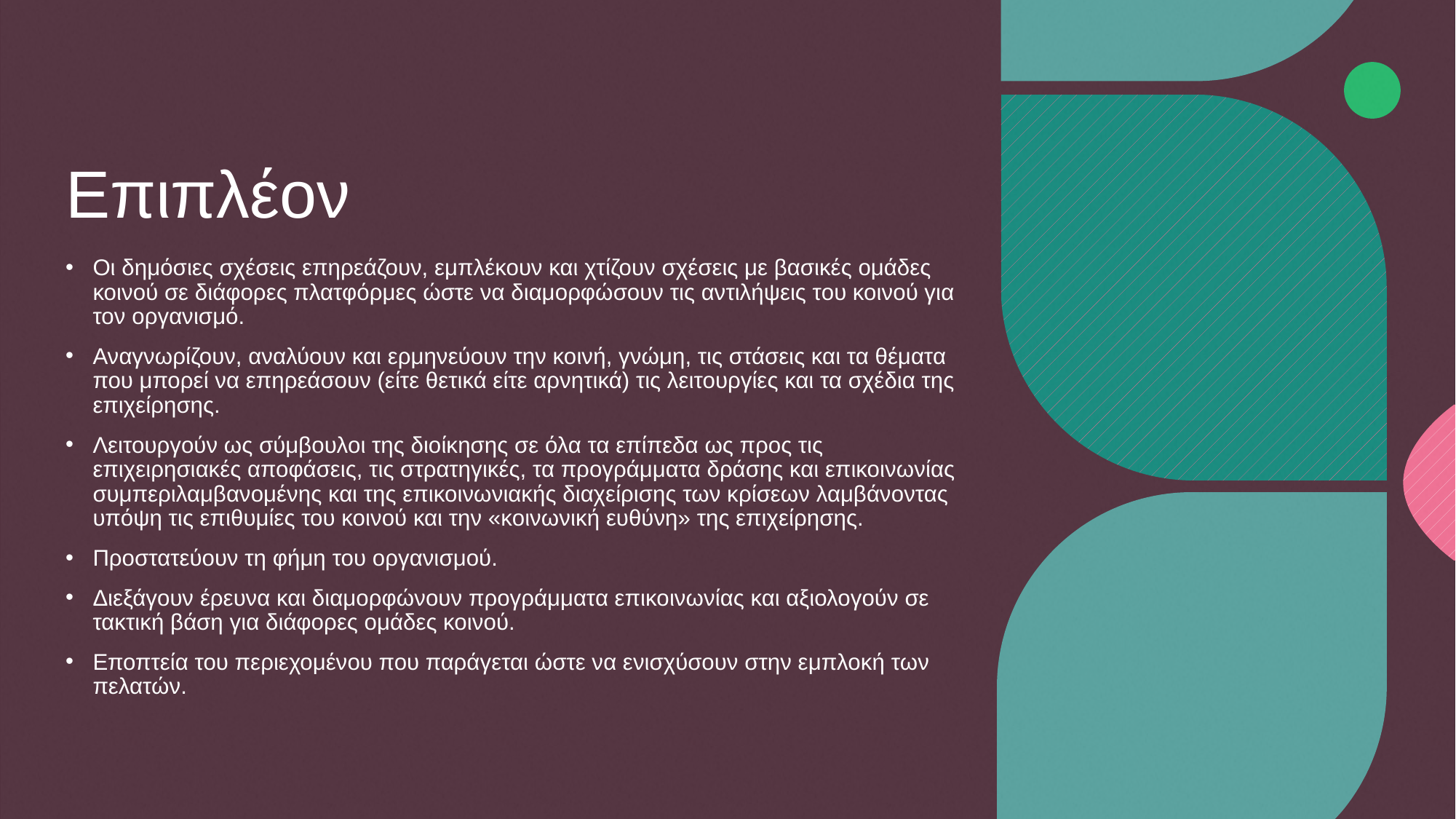

# Επιπλέον
Οι δημόσιες σχέσεις επηρεάζουν, εμπλέκουν και χτίζουν σχέσεις με βασικές ομάδες κοινού σε διάφορες πλατφόρμες ώστε να διαμορφώσουν τις αντιλήψεις του κοινού για τον οργανισμό.
Αναγνωρίζουν, αναλύουν και ερμηνεύουν την κοινή, γνώμη, τις στάσεις και τα θέματα που μπορεί να επηρεάσουν (είτε θετικά είτε αρνητικά) τις λειτουργίες και τα σχέδια της επιχείρησης.
Λειτουργούν ως σύμβουλοι της διοίκησης σε όλα τα επίπεδα ως προς τις επιχειρησιακές αποφάσεις, τις στρατηγικές, τα προγράμματα δράσης και επικοινωνίας συμπεριλαμβανομένης και της επικοινωνιακής διαχείρισης των κρίσεων λαμβάνοντας υπόψη τις επιθυμίες του κοινού και την «κοινωνική ευθύνη» της επιχείρησης.
Προστατεύουν τη φήμη του οργανισμού.
Διεξάγουν έρευνα και διαμορφώνουν προγράμματα επικοινωνίας και αξιολογούν σε τακτική βάση για διάφορες ομάδες κοινού.
Εποπτεία του περιεχομένου που παράγεται ώστε να ενισχύσουν στην εμπλοκή των πελατών.